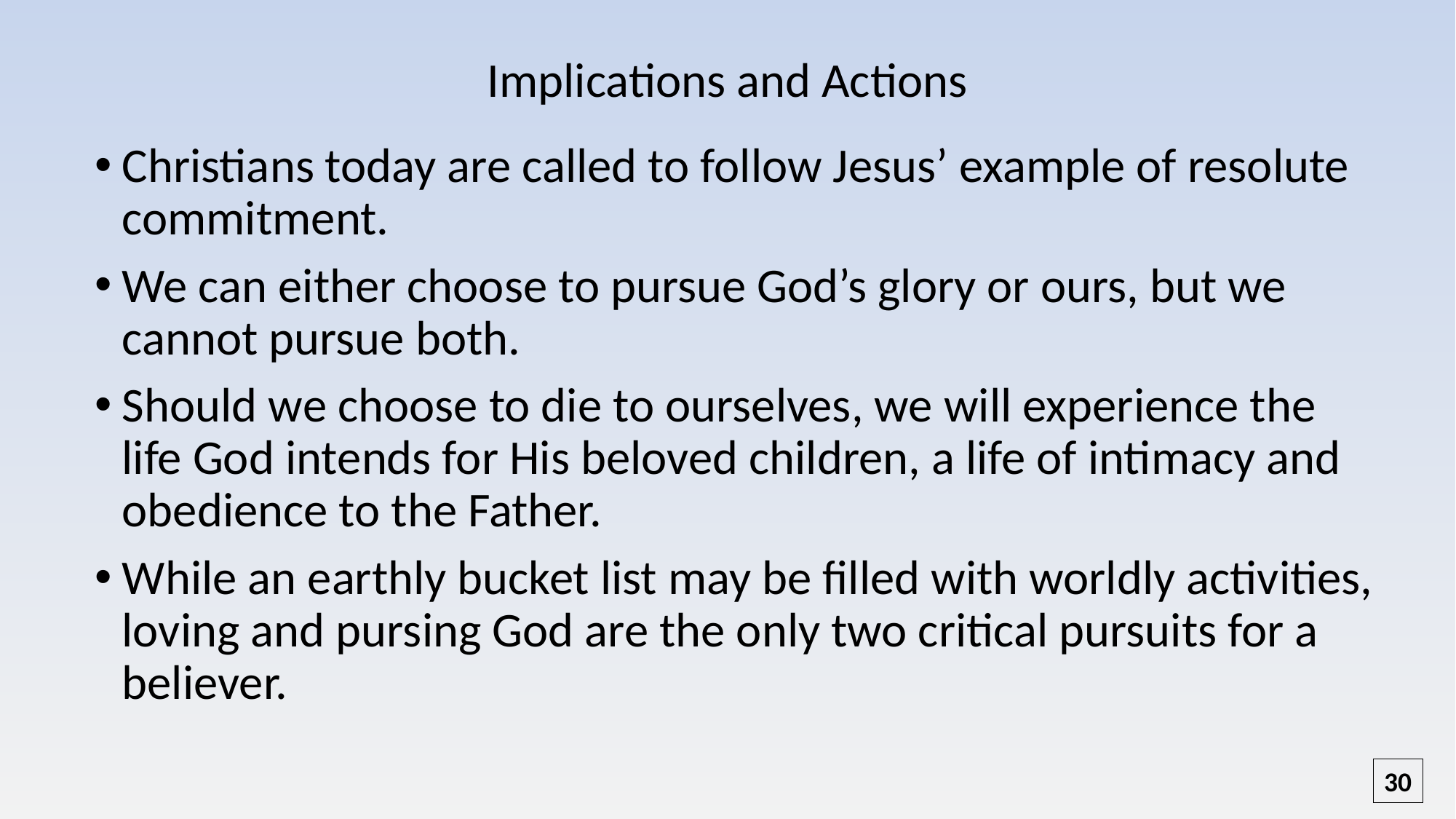

# Implications and Actions
Christians today are called to follow Jesus’ example of resolute commitment.
We can either choose to pursue God’s glory or ours, but we cannot pursue both.
Should we choose to die to ourselves, we will experience the life God intends for His beloved children, a life of intimacy and obedience to the Father.
While an earthly bucket list may be filled with worldly activities, loving and pursing God are the only two critical pursuits for a believer.

30